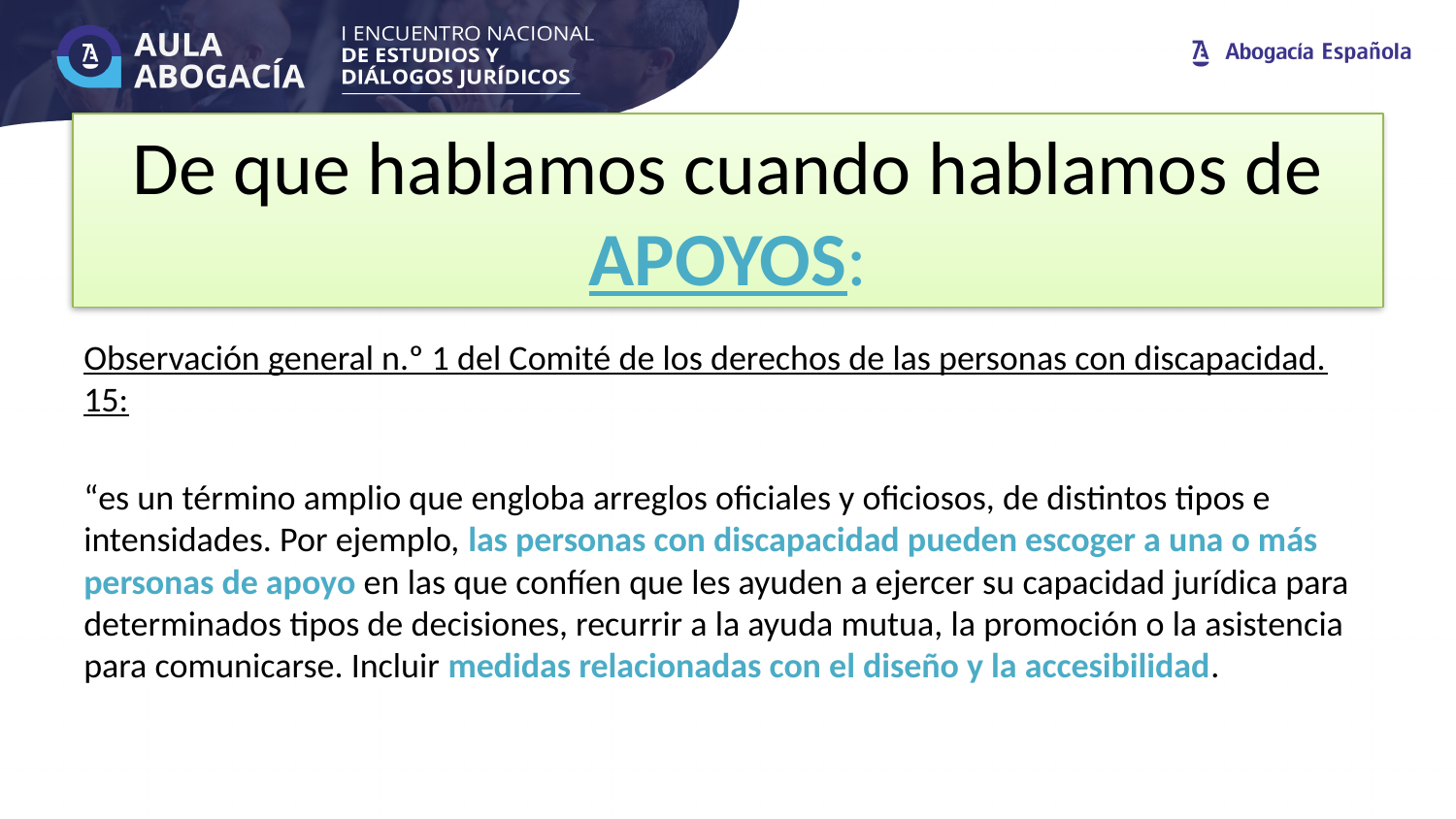

# De que hablamos cuando hablamos de APOYOS:
Observación general n.º 1 del Comité de los derechos de las personas con discapacidad. 15:

“es un término amplio que engloba arreglos oficiales y oficiosos, de distintos tipos e intensidades. Por ejemplo, las personas con discapacidad pueden escoger a una o más personas de apoyo en las que confíen que les ayuden a ejercer su capacidad jurídica para determinados tipos de decisiones, recurrir a la ayuda mutua, la promoción o la asistencia para comunicarse. Incluir medidas relacionadas con el diseño y la accesibilidad.